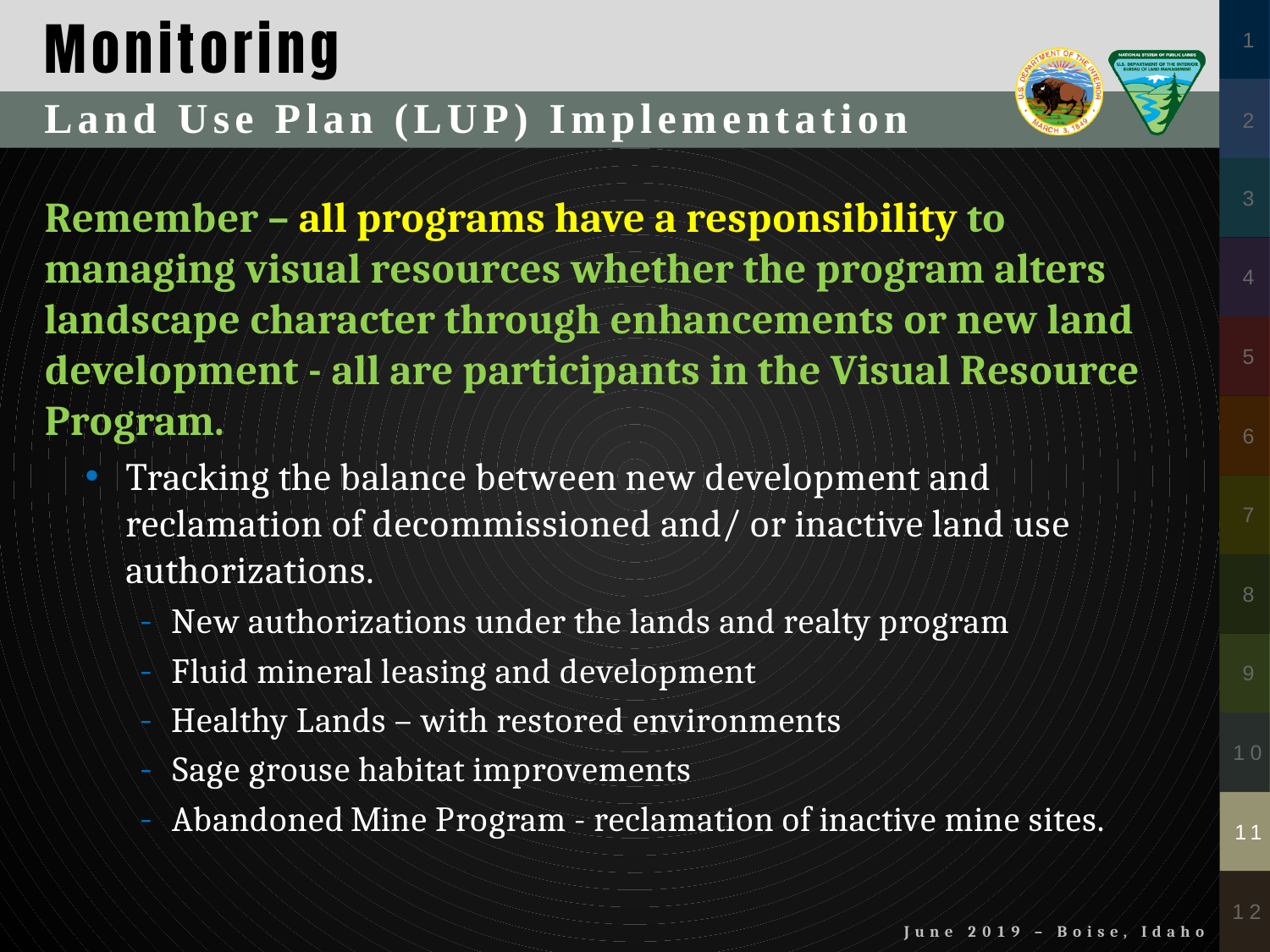

Land Use Plan (LUP) Implementation
Remember – all programs have a responsibility to managing visual resources whether the program alters landscape character through enhancements or new land development - all are participants in the Visual Resource Program.
Tracking the balance between new development and reclamation of decommissioned and/ or inactive land use authorizations.
New authorizations under the lands and realty program
Fluid mineral leasing and development
Healthy Lands – with restored environments
Sage grouse habitat improvements
Abandoned Mine Program - reclamation of inactive mine sites.